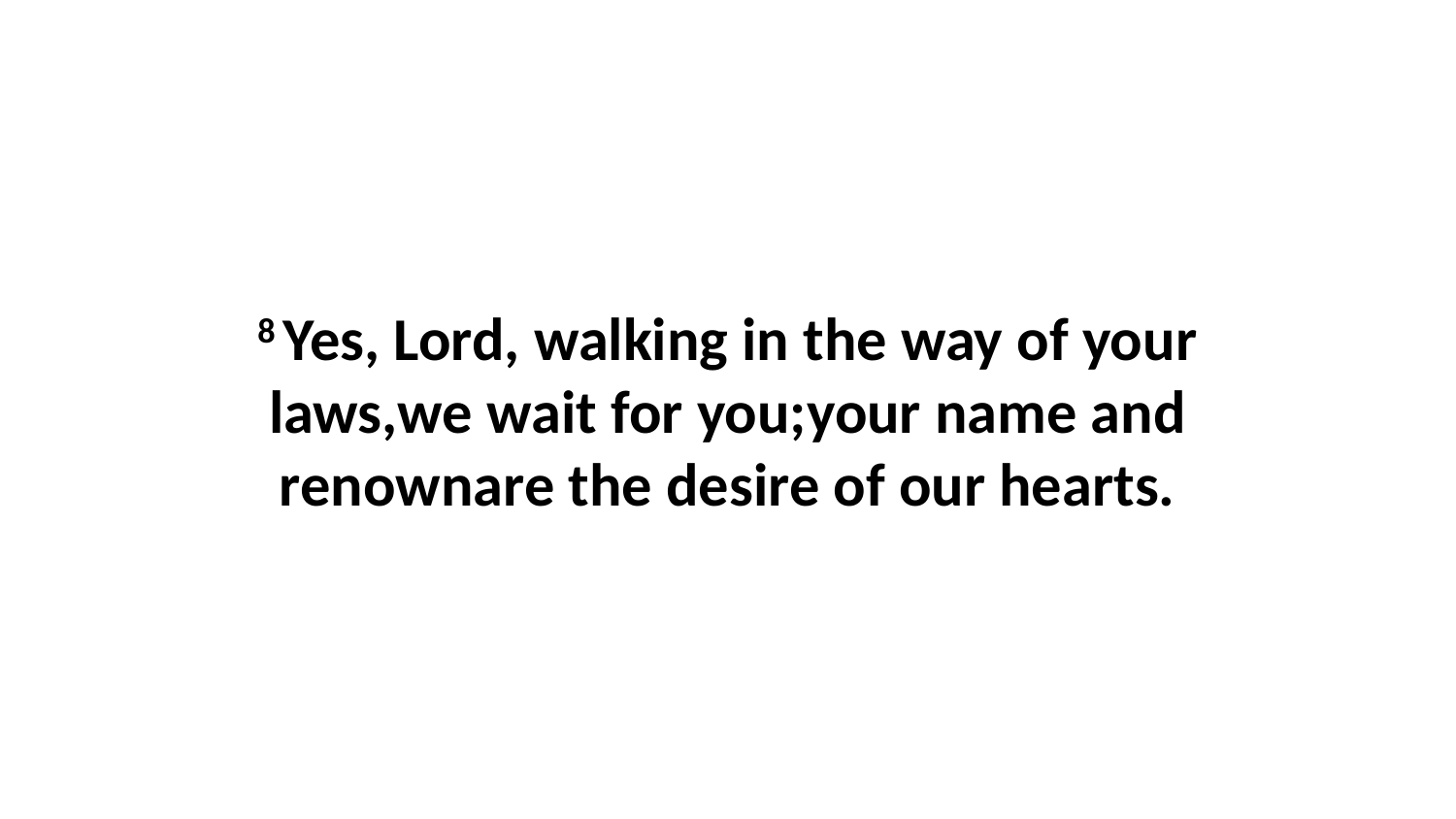

8 Yes, Lord, walking in the way of your laws,we wait for you;your name and renownare the desire of our hearts.